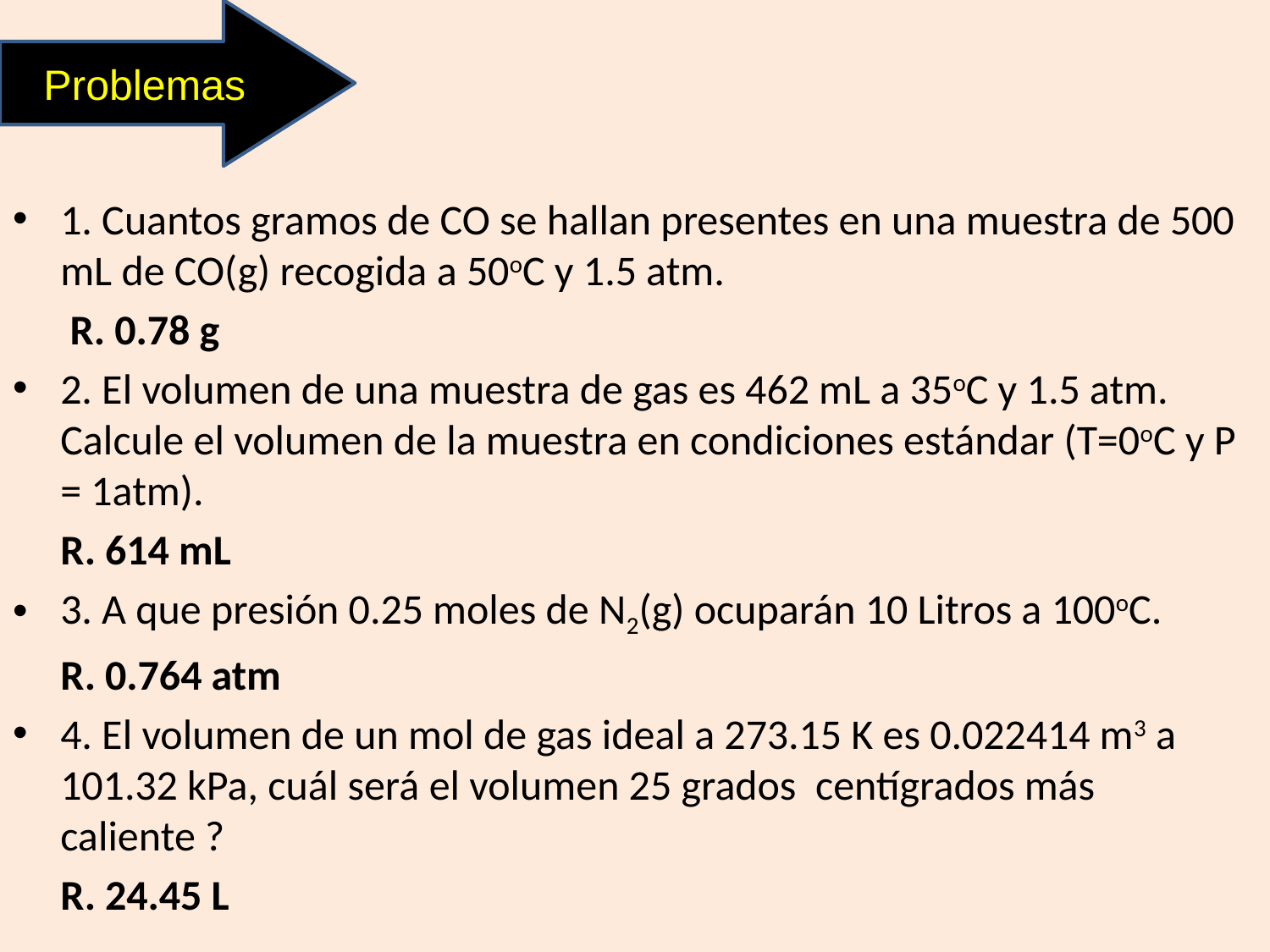

Problemas
1. Cuantos gramos de CO se hallan presentes en una muestra de 500 mL de CO(g) recogida a 50oC y 1.5 atm.
	 R. 0.78 g
2. El volumen de una muestra de gas es 462 mL a 35oC y 1.5 atm. Calcule el volumen de la muestra en condiciones estándar (T=0oC y P = 1atm).
	R. 614 mL
3. A que presión 0.25 moles de N2(g) ocuparán 10 Litros a 100oC.
	R. 0.764 atm
4. El volumen de un mol de gas ideal a 273.15 K es 0.022414 m3 a 101.32 kPa, cuál será el volumen 25 grados  centígrados más   caliente ?
	R. 24.45 L